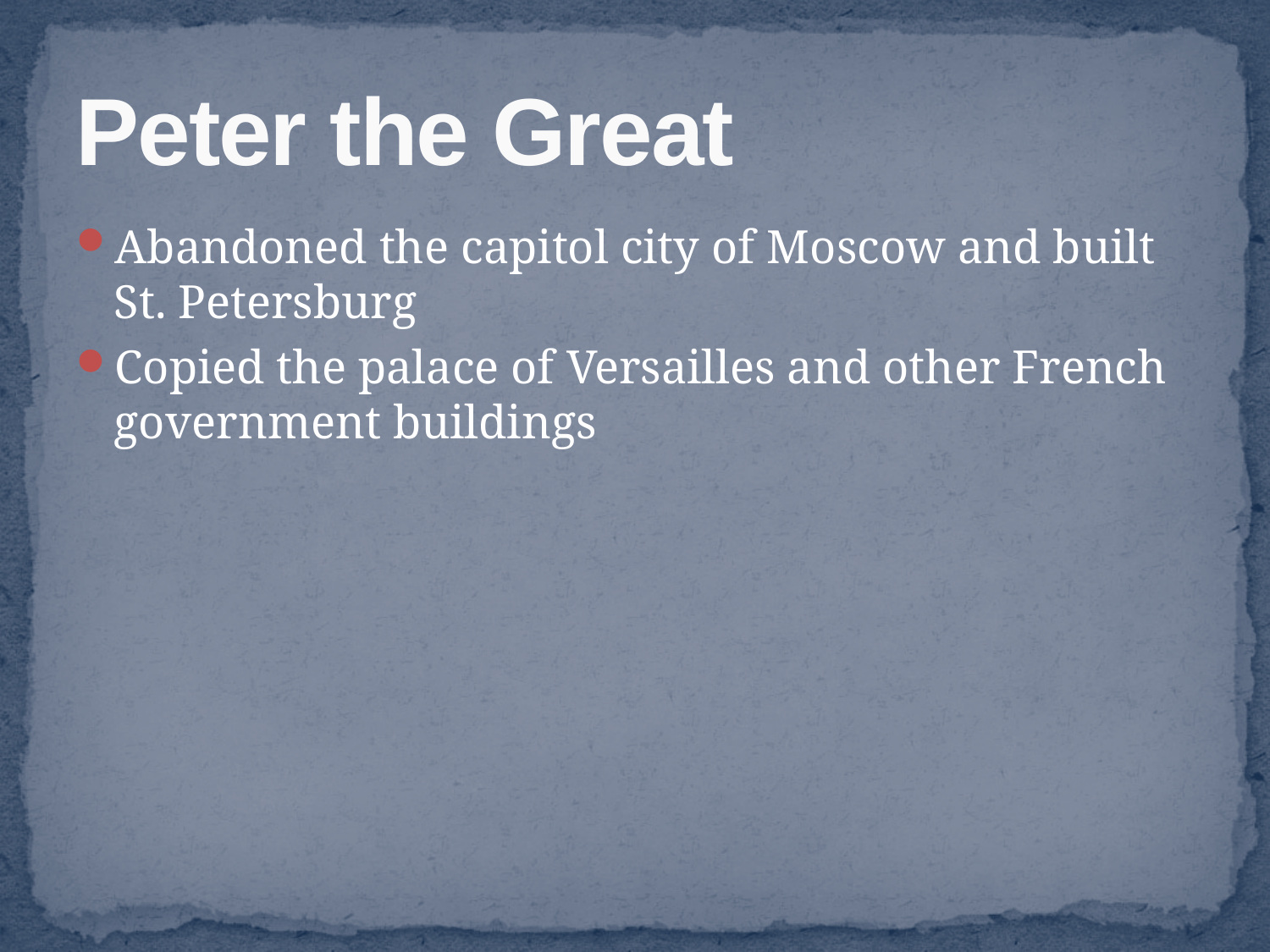

# Peter the Great
Abandoned the capitol city of Moscow and built St. Petersburg
Copied the palace of Versailles and other French government buildings